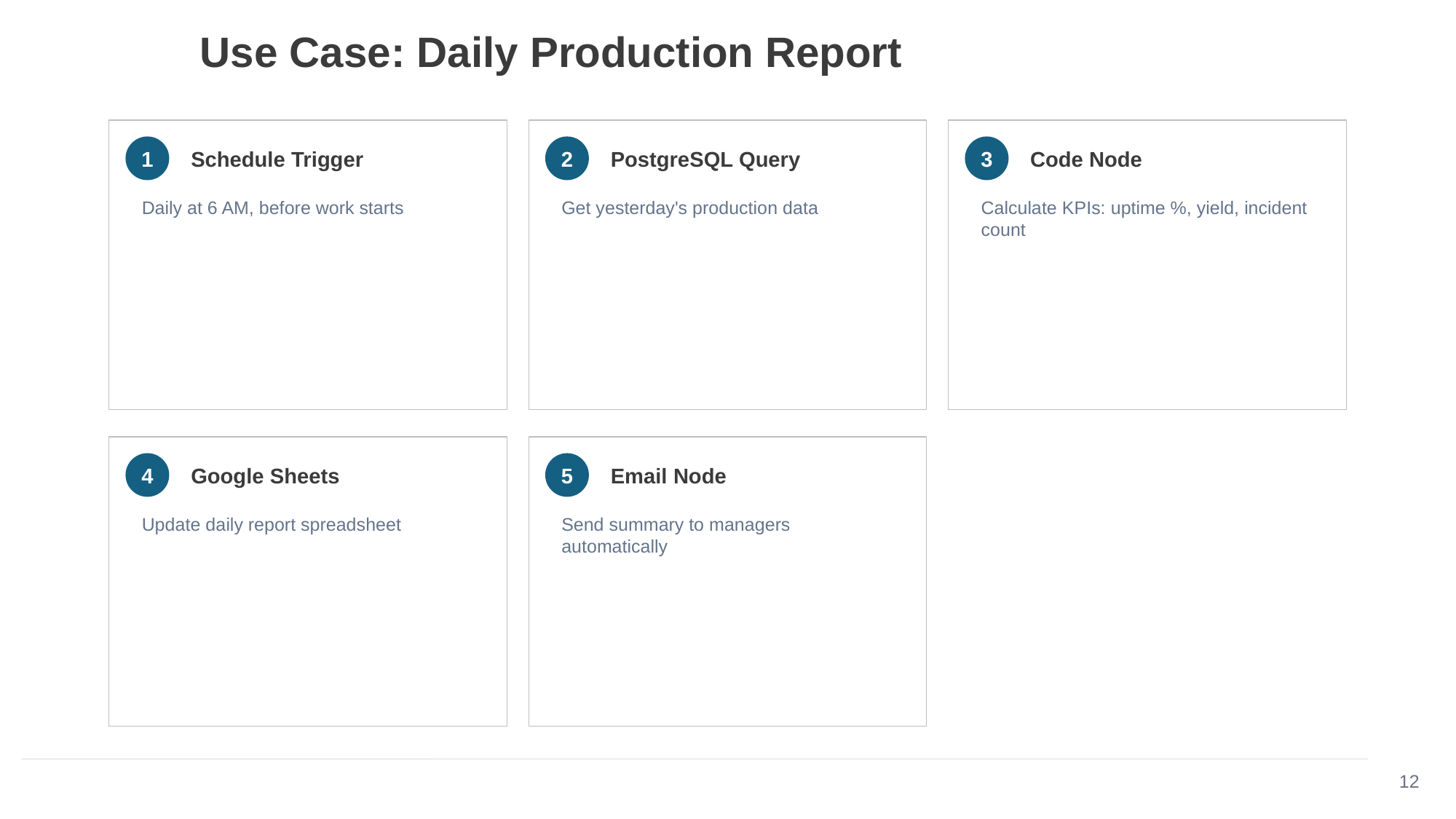

Use Case: Daily Production Report

1
Schedule Trigger

2
PostgreSQL Query

3
Code Node
Daily at 6 AM, before work starts
Get yesterday's production data
Calculate KPIs: uptime %, yield, incident count

4
Google Sheets

5
Email Node
Update daily report spreadsheet
Send summary to managers automatically

12